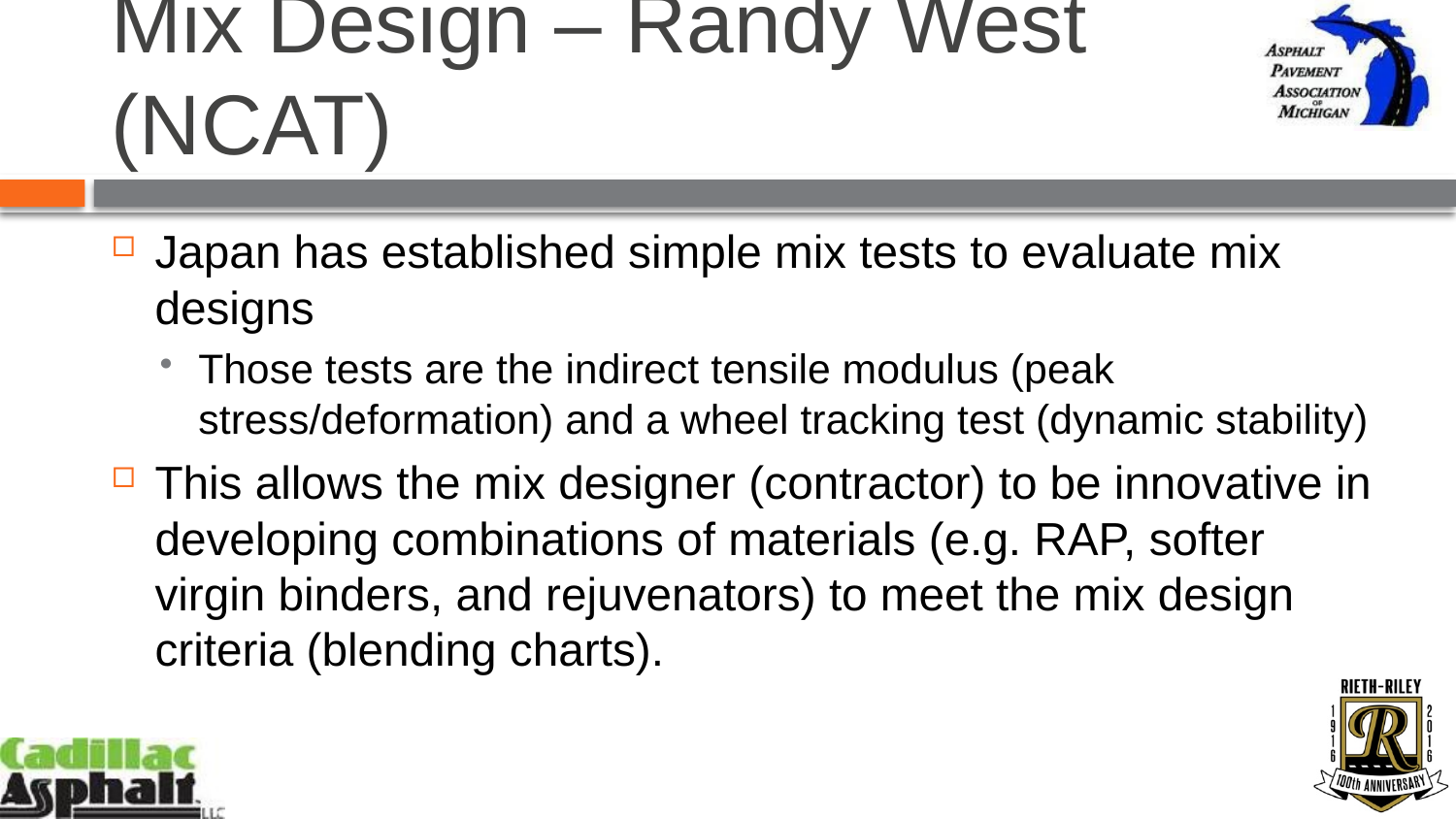

# Mix Design – Randy West (NCAT)
Japan has established simple mix tests to evaluate mix designs
Those tests are the indirect tensile modulus (peak stress/deformation) and a wheel tracking test (dynamic stability)
This allows the mix designer (contractor) to be innovative in developing combinations of materials (e.g. RAP, softer virgin binders, and rejuvenators) to meet the mix design criteria (blending charts).